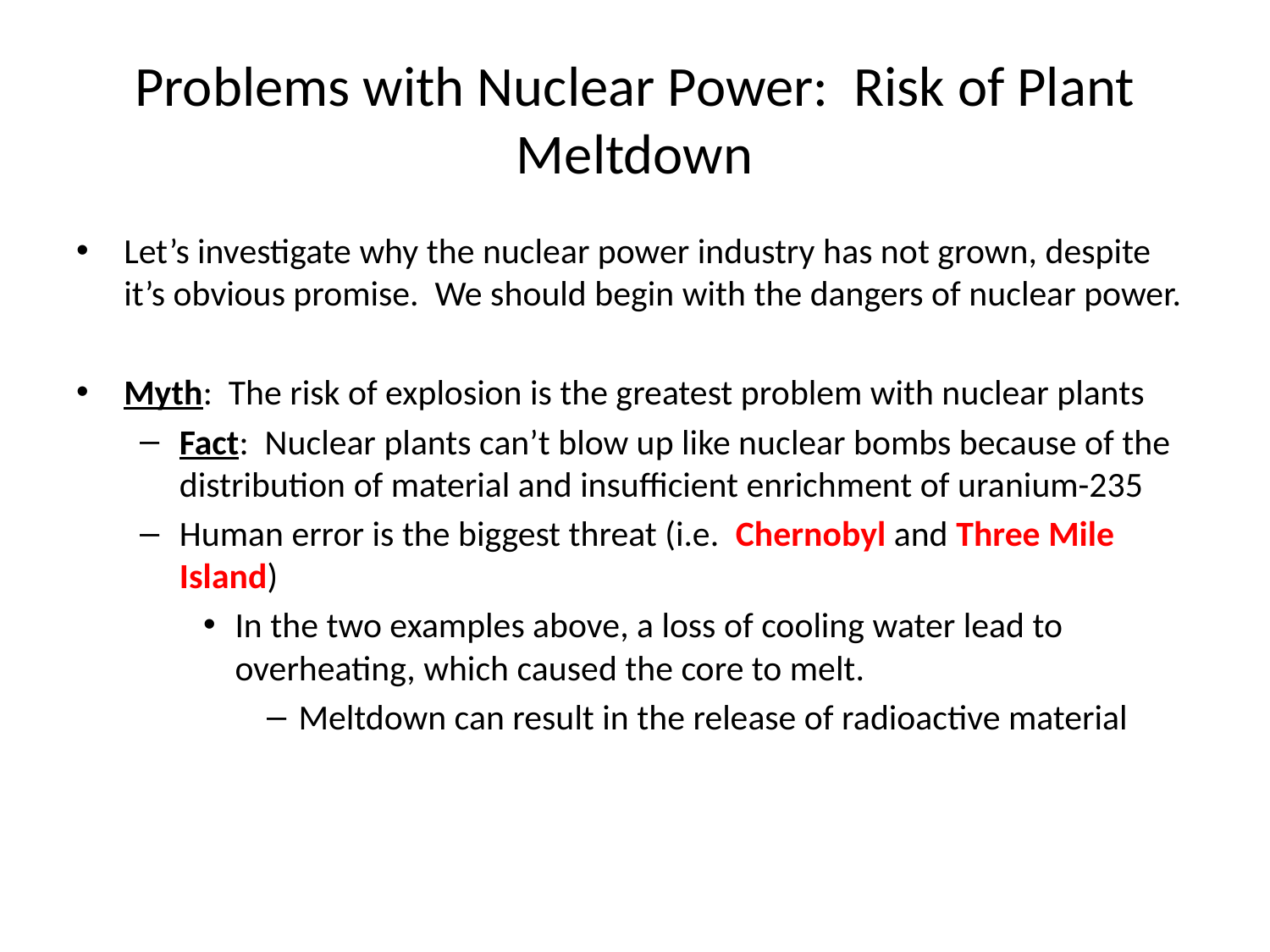

# Problems with Nuclear Power:  Risk of Plant Meltdown
Let’s investigate why the nuclear power industry has not grown, despite it’s obvious promise.  We should begin with the dangers of nuclear power.

Myth:  The risk of explosion is the greatest problem with nuclear plants
Fact:  Nuclear plants can’t blow up like nuclear bombs because of the distribution of material and insufficient enrichment of uranium-235
Human error is the biggest threat (i.e.  Chernobyl and Three Mile Island)
In the two examples above, a loss of cooling water lead to overheating, which caused the core to melt.
Meltdown can result in the release of radioactive material